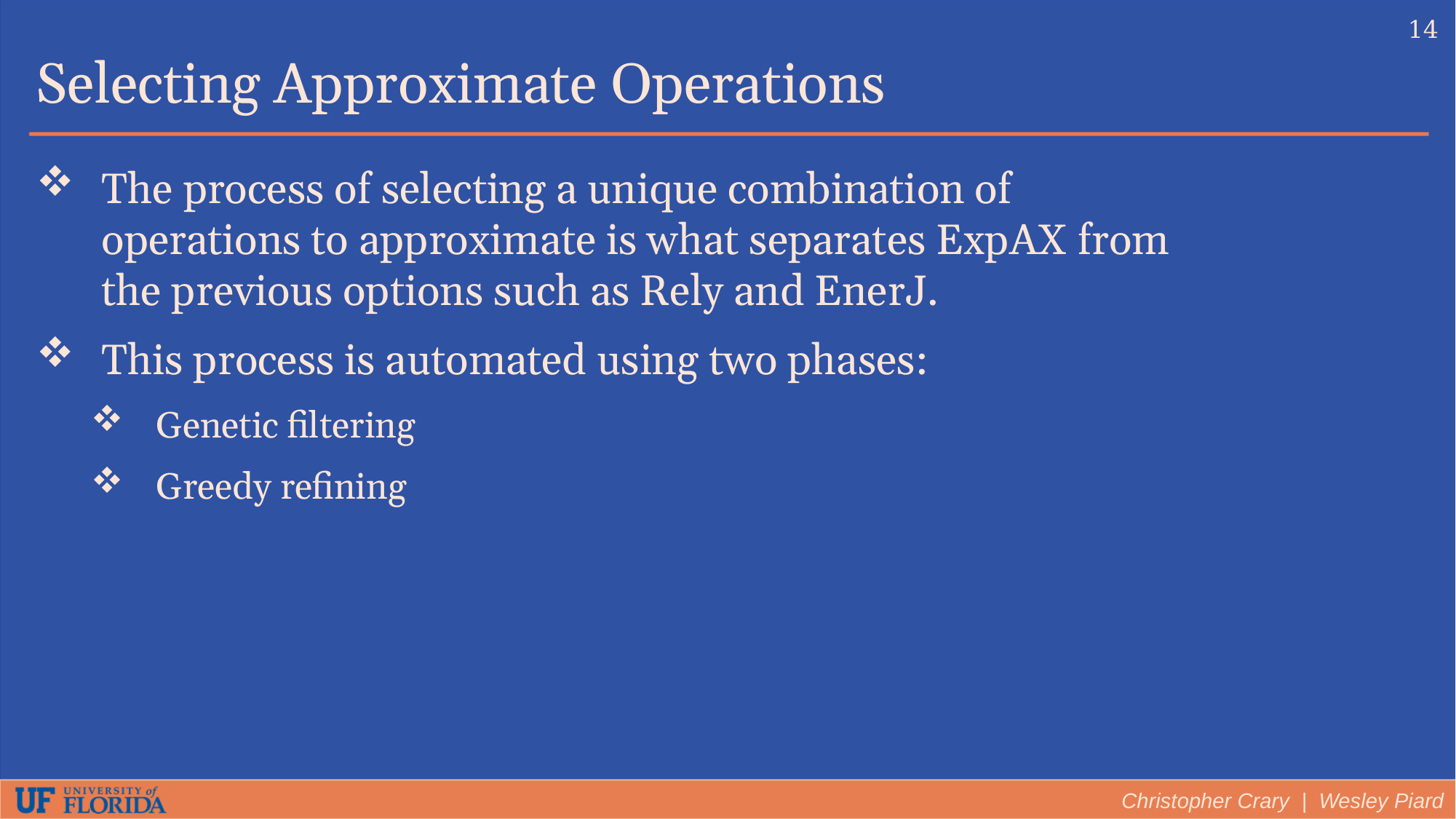

14
Selecting Approximate Operations
The process of selecting a unique combination of operations to approximate is what separates ExpAX from the previous options such as Rely and EnerJ.
This process is automated using two phases:
Genetic filtering
Greedy refining
Christopher Crary  |  Wesley Piard